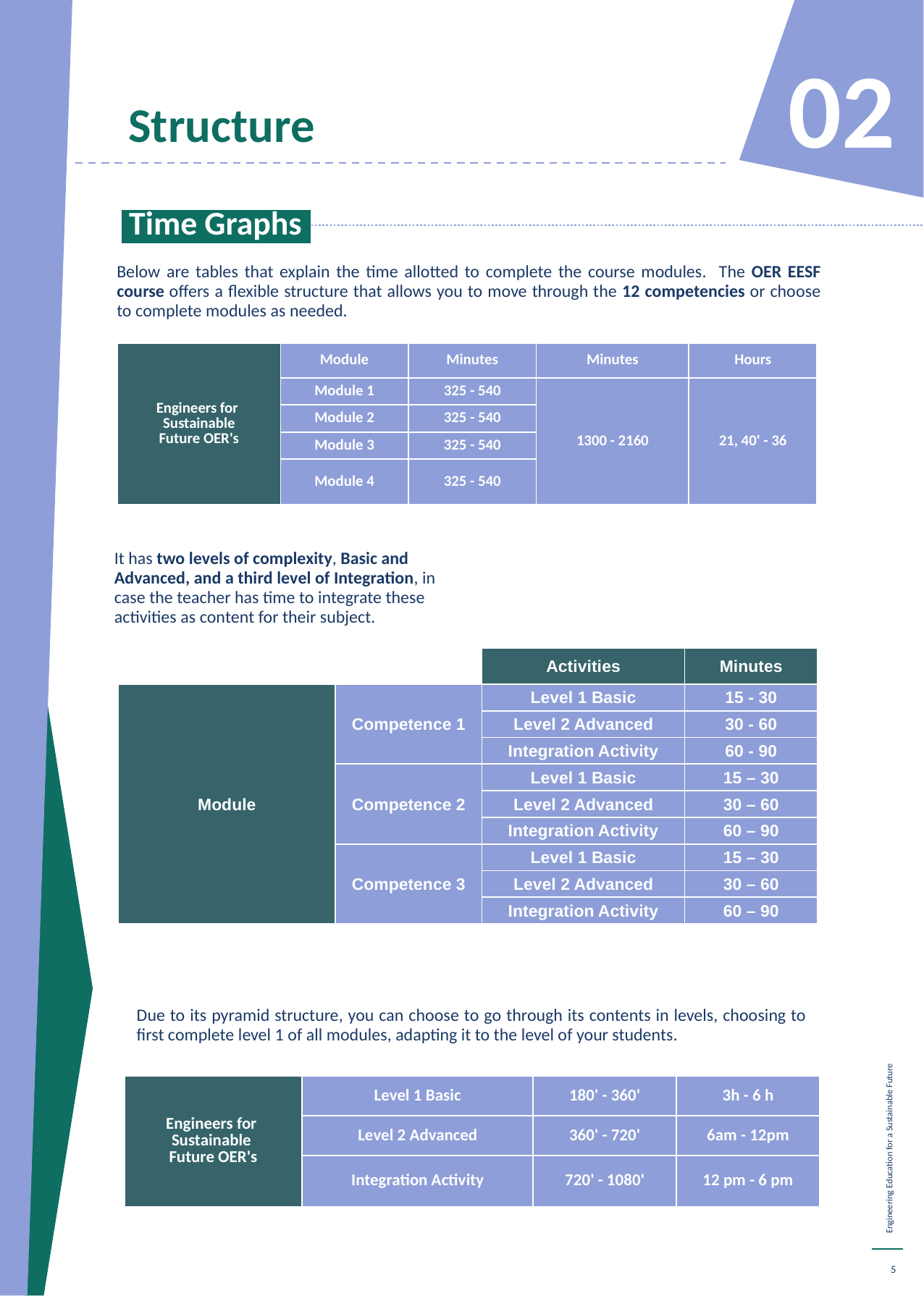

02
Structure
 Time Graphs.
Below are tables that explain the time allotted to complete the course modules.  The OER EESF course offers a flexible structure that allows you to move through the 12 competencies or choose to complete modules as needed.

| Engineers for Sustainable Future OER's | Module | Minutes | Minutes | Hours |
| --- | --- | --- | --- | --- |
|  | Module 1 | 325 - 540 | 1300 - 2160 | 21, 40' - 36 |
|  | Module 2 | 325 - 540 |  |  |
|  | Module 3 | 325 - 540 |  |  |
|  | Module 4 | 325 - 540 |  |  |
It has two levels of complexity, Basic and Advanced, and a third level of Integration, in case the teacher has time to integrate these activities as content for their subject.

|  |  |  | Activities | Minutes |
| --- | --- | --- | --- | --- |
| Module |  | Competence 1 | Level 1 Basic | 15 - 30 |
|  |  |  | Level 2 Advanced | 30 - 60 |
|  |  |  | Integration Activity | 60 - 90 |
|  |  | Competence 2 | Level 1 Basic | 15 – 30 |
|  |  |  | Level 2 Advanced | 30 – 60 |
|  |  |  | Integration Activity | 60 – 90 |
|  |  | Competence 3 | Level 1 Basic | 15 – 30 |
|  |  |  | Level 2 Advanced | 30 – 60 |
|  |  |  | Integration Activity | 60 – 90 |
Due to its pyramid structure, you can choose to go through its contents in levels, choosing to first complete level 1 of all modules, adapting it to the level of your students.

| Engineers for Sustainable Future OER's | Level 1 Basic | 180' - 360' | 3h - 6 h |
| --- | --- | --- | --- |
|  | Level 2 Advanced | 360' - 720' | 6am - 12pm |
|  | Integration Activity | 720' - 1080' | 12 pm - 6 pm |